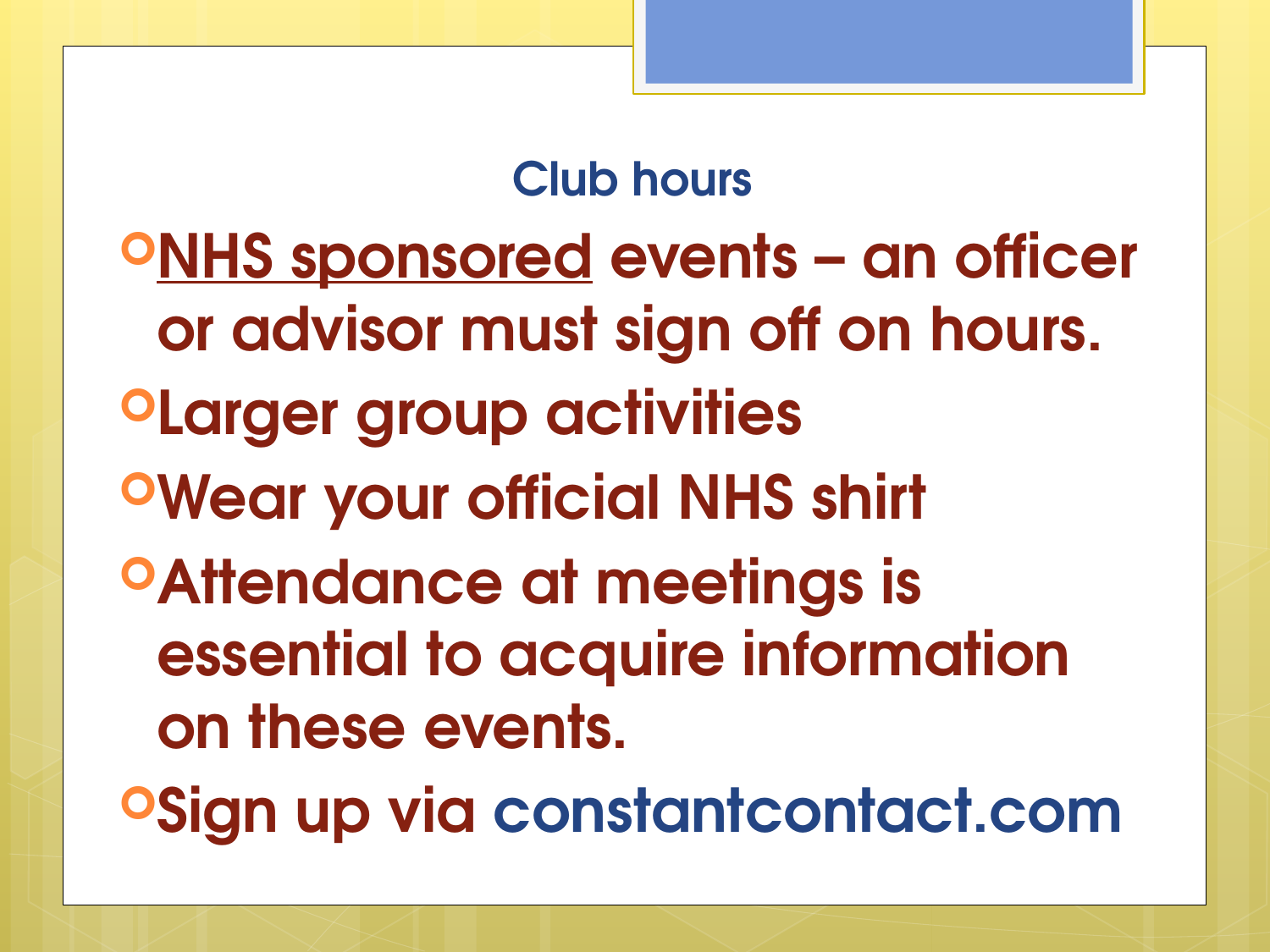

# Club hours
NHS sponsored events – an officer or advisor must sign off on hours.
Larger group activities
Wear your official NHS shirt
Attendance at meetings is essential to acquire information on these events.
Sign up via constantcontact.com